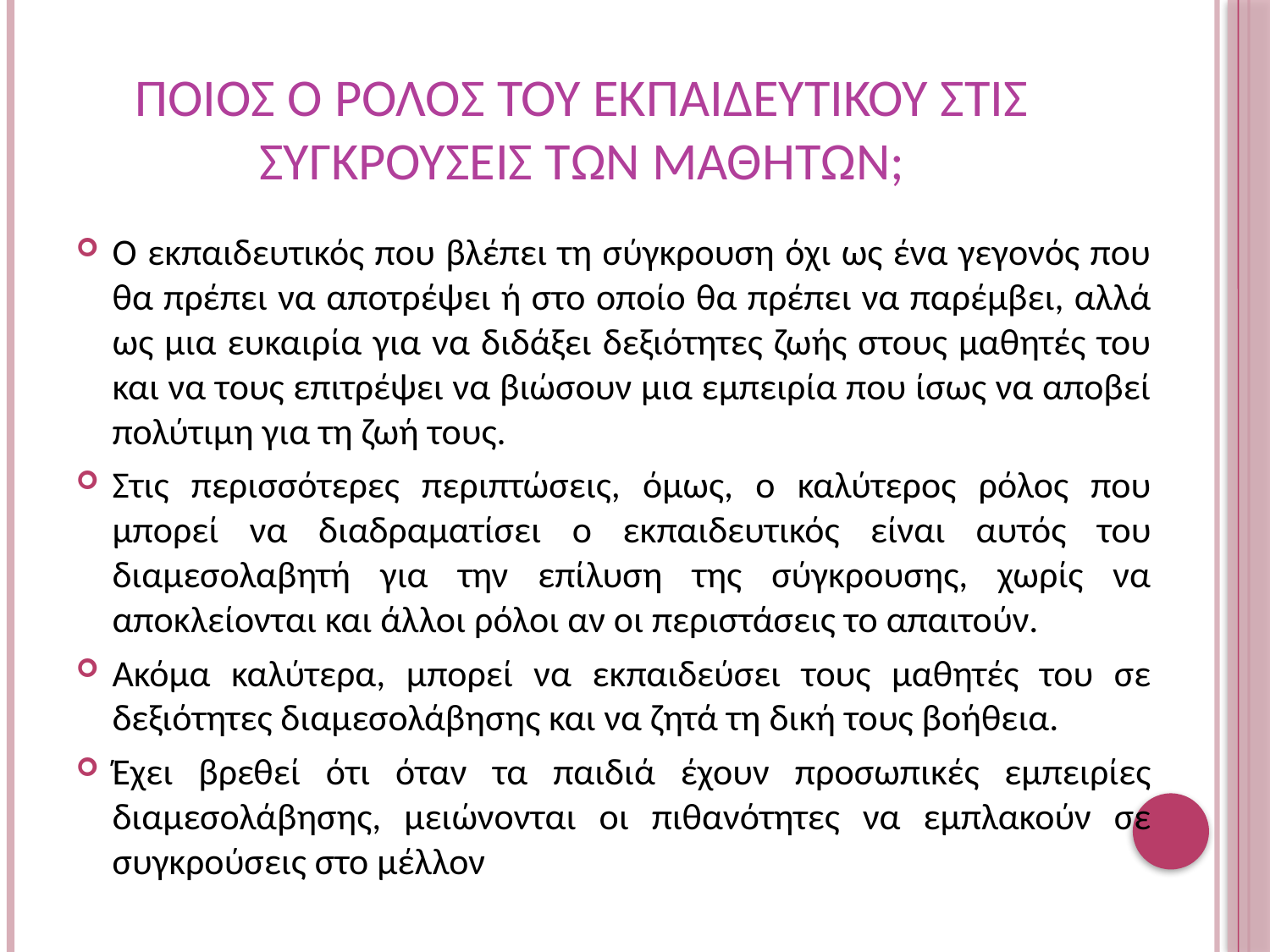

# ΠΟΙΟΣ Ο ΡΟΛΟΣ ΤΟΥ ΕΚΠΑΙΔΕΥΤΙΚΟΥ ΣΤΙΣ ΣΥΓΚΡΟΥΣΕΙΣ ΤΩΝ ΜΑΘΗΤΩΝ;
Ο εκπαιδευτικός που βλέπει τη σύγκρουση όχι ως ένα γεγονός που θα πρέπει να αποτρέψει ή στο οποίο θα πρέπει να παρέμβει, αλλά ως μια ευκαιρία για να διδάξει δεξιότητες ζωής στους μαθητές του και να τους επιτρέψει να βιώσουν μια εμπειρία που ίσως να αποβεί πολύτιμη για τη ζωή τους.
Στις περισσότερες περιπτώσεις, όμως, ο καλύτερος ρόλος που μπορεί να διαδραματίσει ο εκπαιδευτικός είναι αυτός του διαμεσολαβητή για την επίλυση της σύγκρουσης, χωρίς να αποκλείονται και άλλοι ρόλοι αν οι περιστάσεις το απαιτούν.
Ακόμα καλύτερα, μπορεί να εκπαιδεύσει τους μαθητές του σε δεξιότητες διαμεσολάβησης και να ζητά τη δική τους βοήθεια.
Έχει βρεθεί ότι όταν τα παιδιά έχουν προσωπικές εμπειρίες διαμεσολάβησης, μειώνονται οι πιθανότητες να εμπλακούν σε συγκρούσεις στο μέλλον